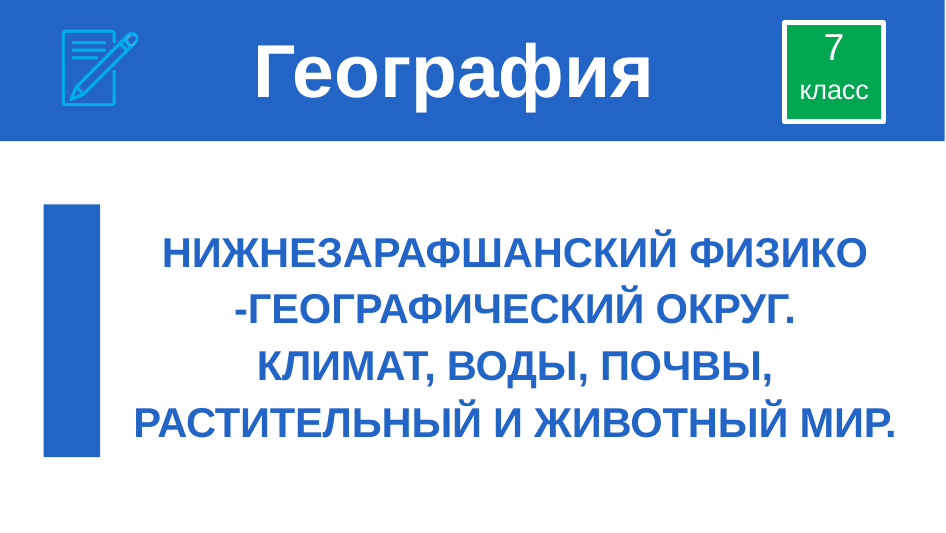

7

# География

класс

НИЖНЕЗАРАФШАНСКИЙ ФИЗИКО
-ГЕОГРАФИЧЕСКИЙ ОКРУГ.
КЛИМАТ, ВОДЫ, ПОЧВЫ, РАСТИТЕЛЬНЫЙ И ЖИВОТНЫЙ МИР.